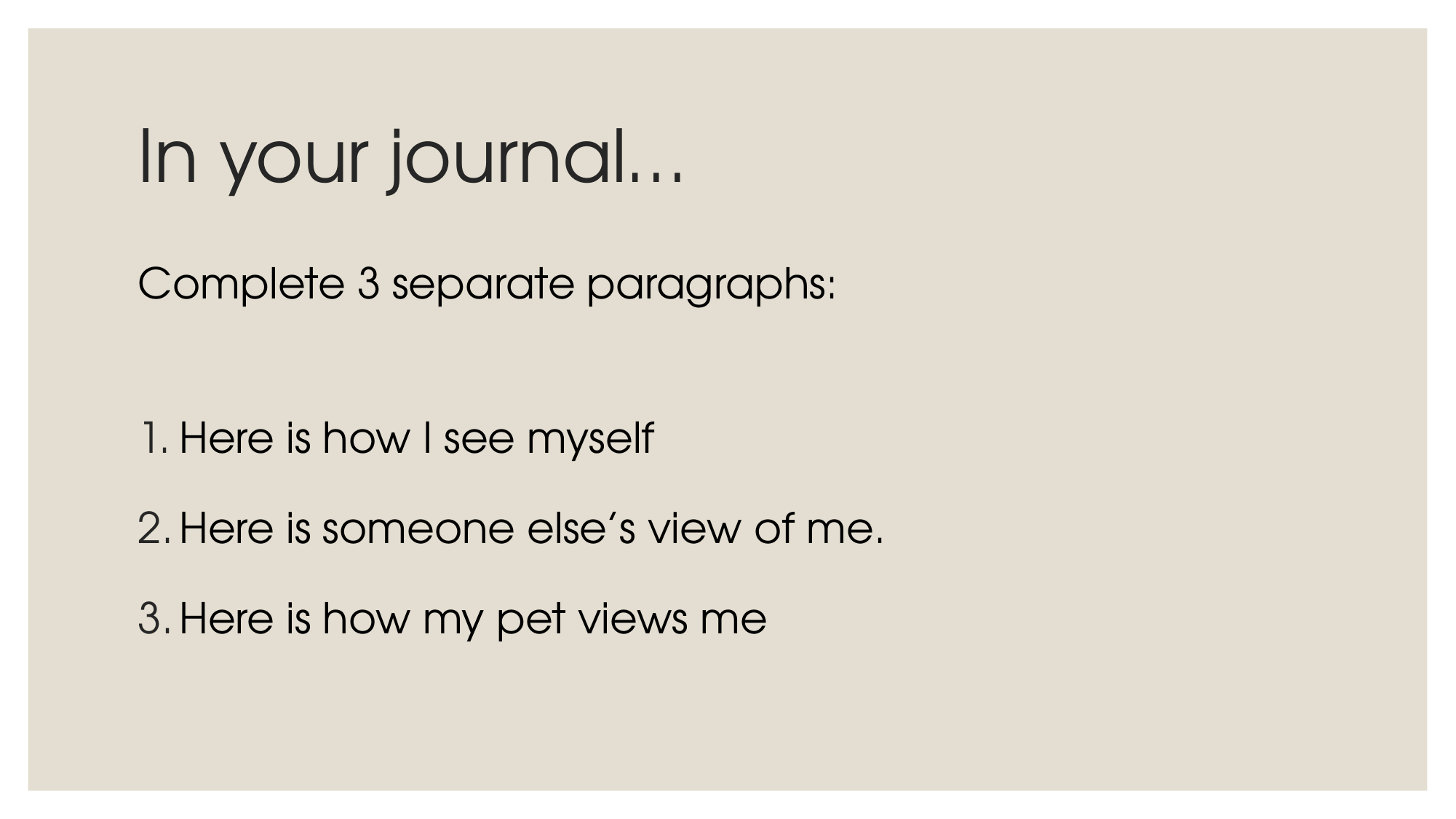

# In your journal…
Complete 3 separate paragraphs:

Here is how I see myself
Here is someone else’s view of me.
Here is how my pet views me